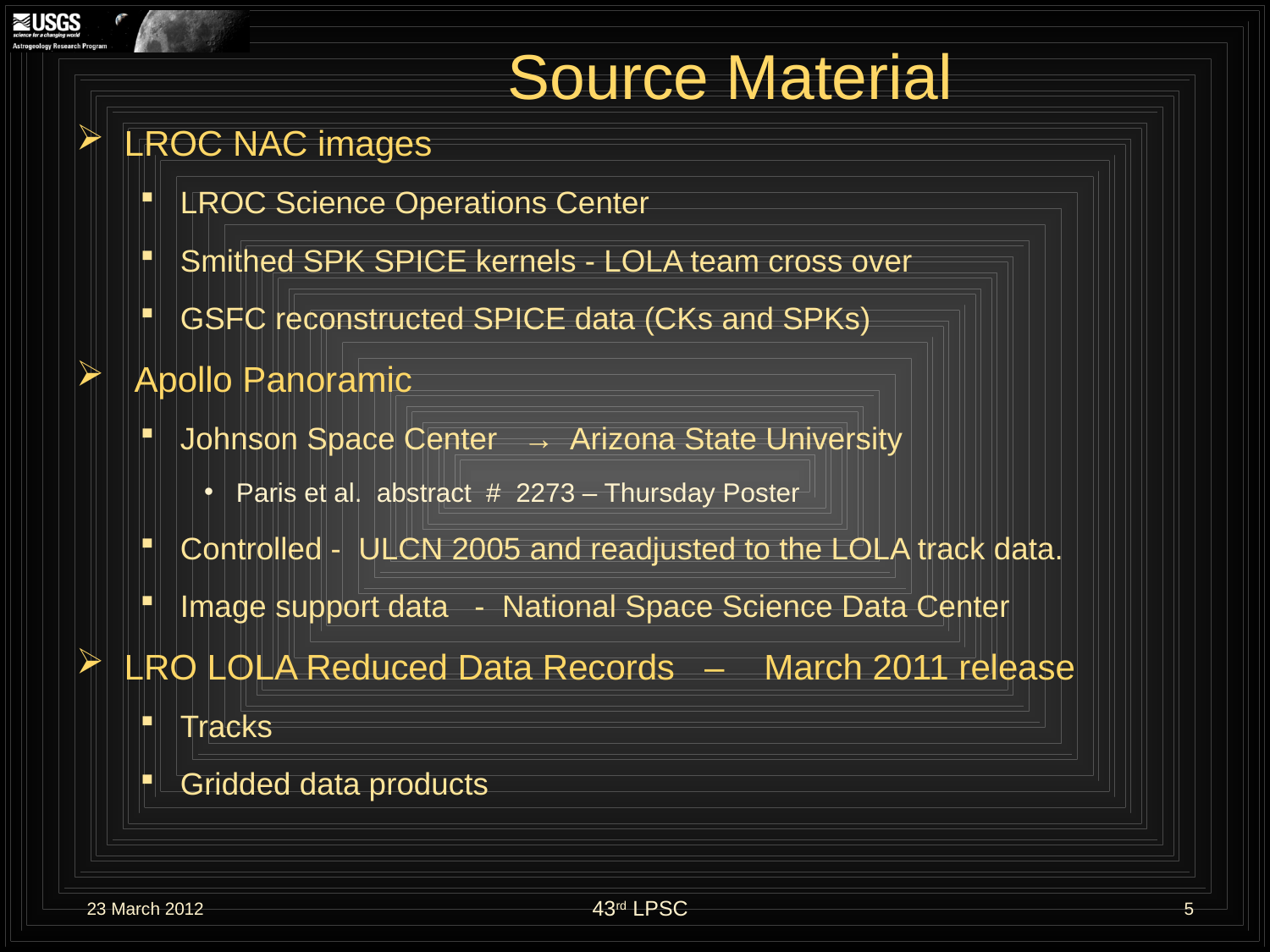

# Source Material
LROC NAC images
LROC Science Operations Center
Smithed SPK SPICE kernels - LOLA team cross over
GSFC reconstructed SPICE data (CKs and SPKs)
 Apollo Panoramic
Johnson Space Center   →  Arizona State University
Paris et al.  abstract  #  2273 – Thursday Poster
Controlled -  ULCN 2005 and readjusted to the LOLA track data.
Image support data   -  National Space Science Data Center
LRO LOLA Reduced Data Records   –    March 2011 release
Tracks
Gridded data products
23 March 2012
43rd LPSC
5